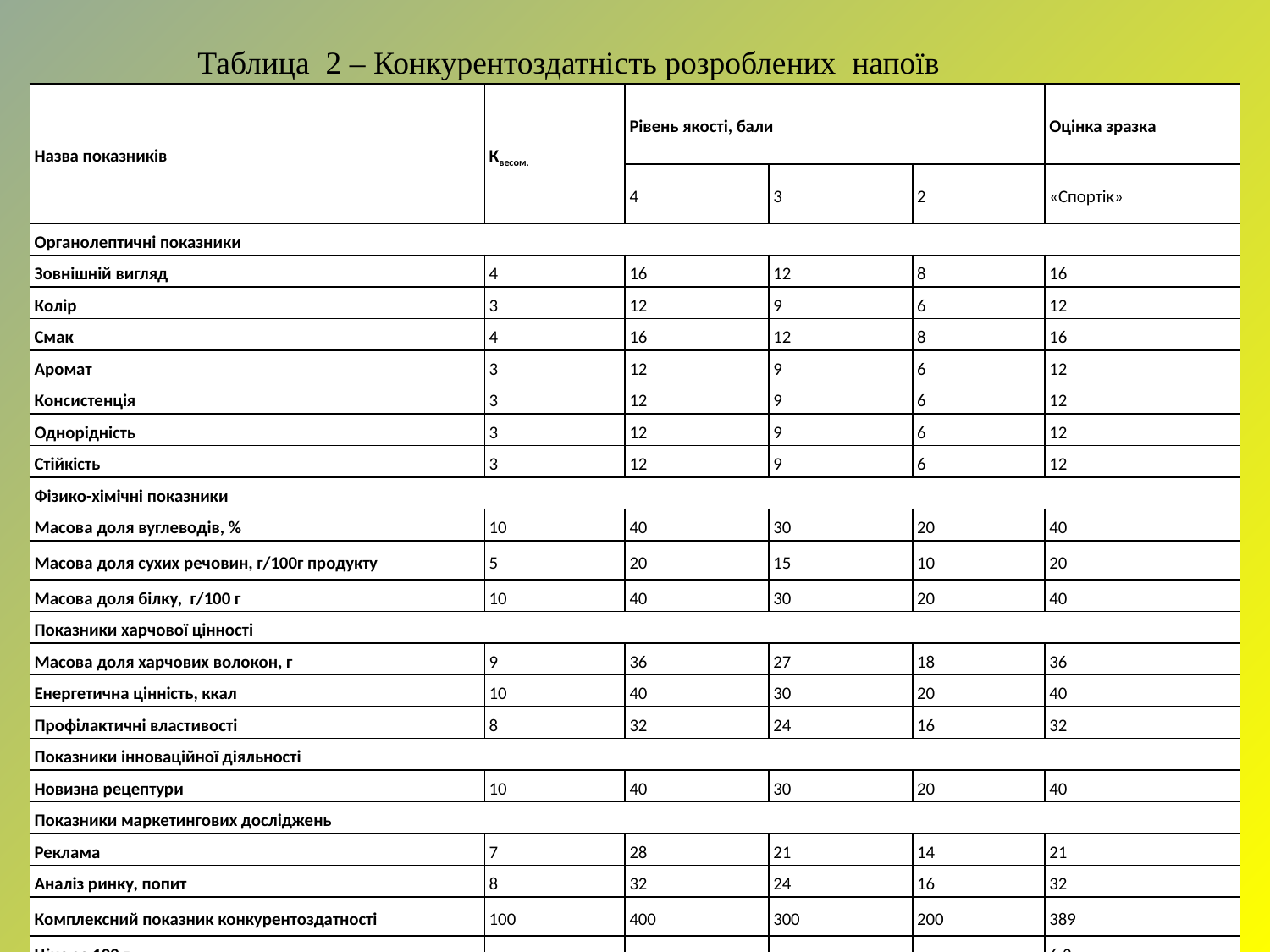

Таблица  2 – Конкурентоздатність розроблених  напоїв
| Назва показників | Квесом. | Рівень якості, бали |  |  | Оцінка зразка |
| --- | --- | --- | --- | --- | --- |
|  |  | 4 | 3 | 2 | «Спортік» |
| Органолептичні показники |  |  |  |  |  |
| Зовнішній вигляд | 4 | 16 | 12 | 8 | 16 |
| Колір | 3 | 12 | 9 | 6 | 12 |
| Смак | 4 | 16 | 12 | 8 | 16 |
| Аромат | 3 | 12 | 9 | 6 | 12 |
| Консистенція | 3 | 12 | 9 | 6 | 12 |
| Однорідність | 3 | 12 | 9 | 6 | 12 |
| Стійкість | 3 | 12 | 9 | 6 | 12 |
| Фізико-хімічні показники |  |  |  |  |  |
| Масова доля вуглеводів, % | 10 | 40 | 30 | 20 | 40 |
| Масова доля сухих речовин, г/100г продукту | 5 | 20 | 15 | 10 | 20 |
| Масова доля білку, г/100 г | 10 | 40 | 30 | 20 | 40 |
| Показники харчової цінності |  |  |  |  |  |
| Масова доля харчових волокон, г | 9 | 36 | 27 | 18 | 36 |
| Енергетична цінність, ккал | 10 | 40 | 30 | 20 | 40 |
| Профілактичні властивості | 8 | 32 | 24 | 16 | 32 |
| Показники інноваційної діяльності |  |  |  |  |  |
| Новизна рецептури | 10 | 40 | 30 | 20 | 40 |
| Показники маркетингових досліджень |  |  |  |  |  |
| Реклама | 7 | 28 | 21 | 14 | 21 |
| Аналіз ринку, попит | 8 | 32 | 24 | 16 | 32 |
| Комплексний показник конкурентоздатності | 100 | 400 | 300 | 200 | 389 |
| Ціна за 100 г |  |  |  |  | 6,2 |
| Конкурентоздатність |  |  |  |  | 62,7 |